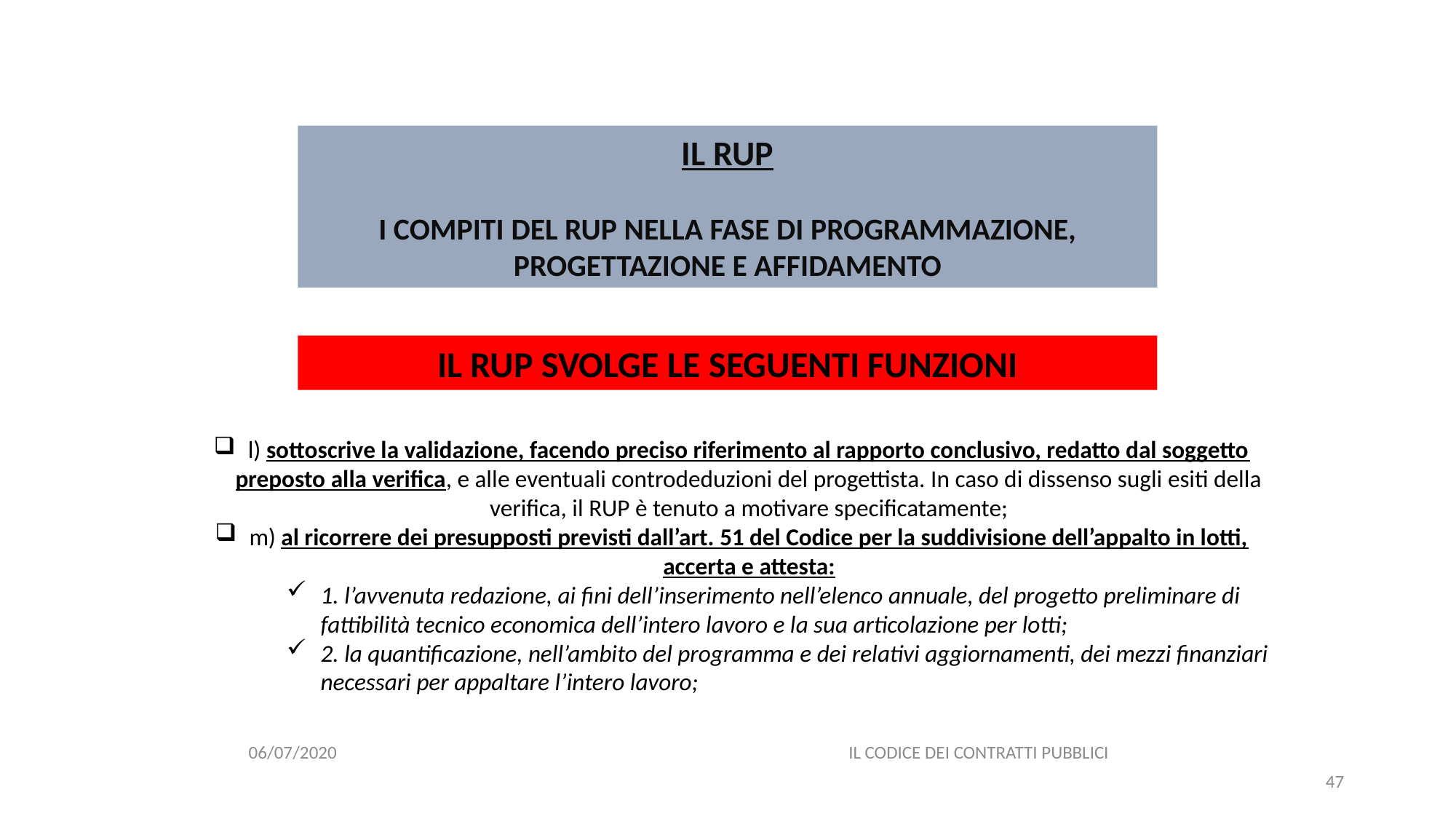

#
IL RUP

I COMPITI DEL RUP NELLA FASE DI PROGRAMMAZIONE, PROGETTAZIONE E AFFIDAMENTO

IL RUP SVOLGE LE SEGUENTI FUNZIONI
l) sottoscrive la validazione, facendo preciso riferimento al rapporto conclusivo, redatto dal soggetto preposto alla verifica, e alle eventuali controdeduzioni del progettista. In caso di dissenso sugli esiti della verifica, il RUP è tenuto a motivare specificatamente;
m) al ricorrere dei presupposti previsti dall’art. 51 del Codice per la suddivisione dell’appalto in lotti, accerta e attesta:
1. l’avvenuta redazione, ai fini dell’inserimento nell’elenco annuale, del progetto preliminare di fattibilità tecnico economica dell’intero lavoro e la sua articolazione per lotti;
2. la quantificazione, nell’ambito del programma e dei relativi aggiornamenti, dei mezzi finanziari necessari per appaltare l’intero lavoro;

06/07/2020
IL CODICE DEI CONTRATTI PUBBLICI
47